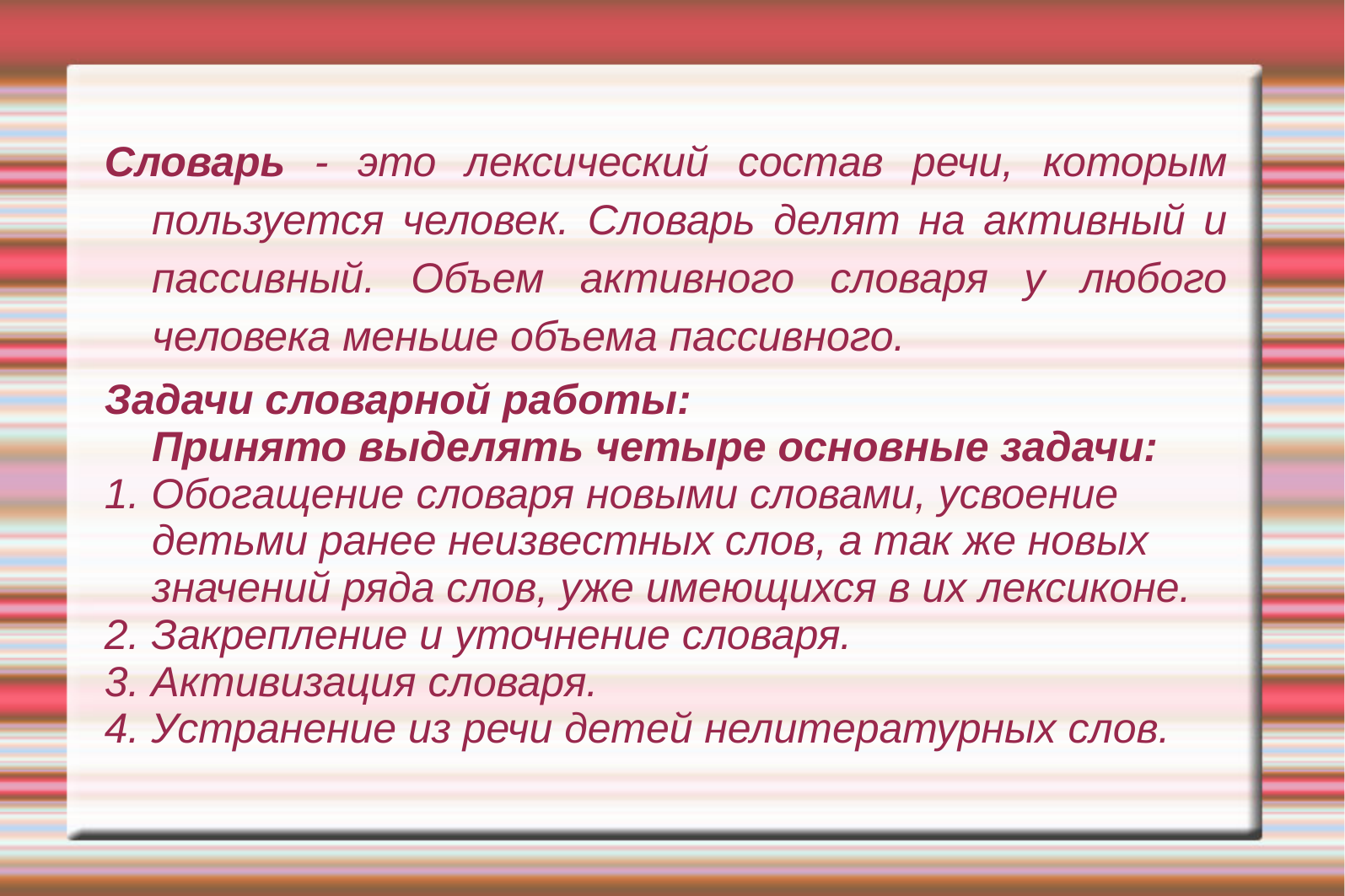

Словарь - это лексический состав речи, которым пользуется человек. Словарь делят на активный и пассивный. Объем активного словаря у любого человека меньше объема пассивного.
Задачи словарной работы:
	Принято выделять четыре основные задачи:
1. Обогащение словаря новыми словами, усвоение детьми ранее неизвестных слов, а так же новых значений ряда слов, уже имеющихся в их лексиконе.
2. Закрепление и уточнение словаря.
3. Активизация словаря.
4. Устранение из речи детей нелитературных слов.